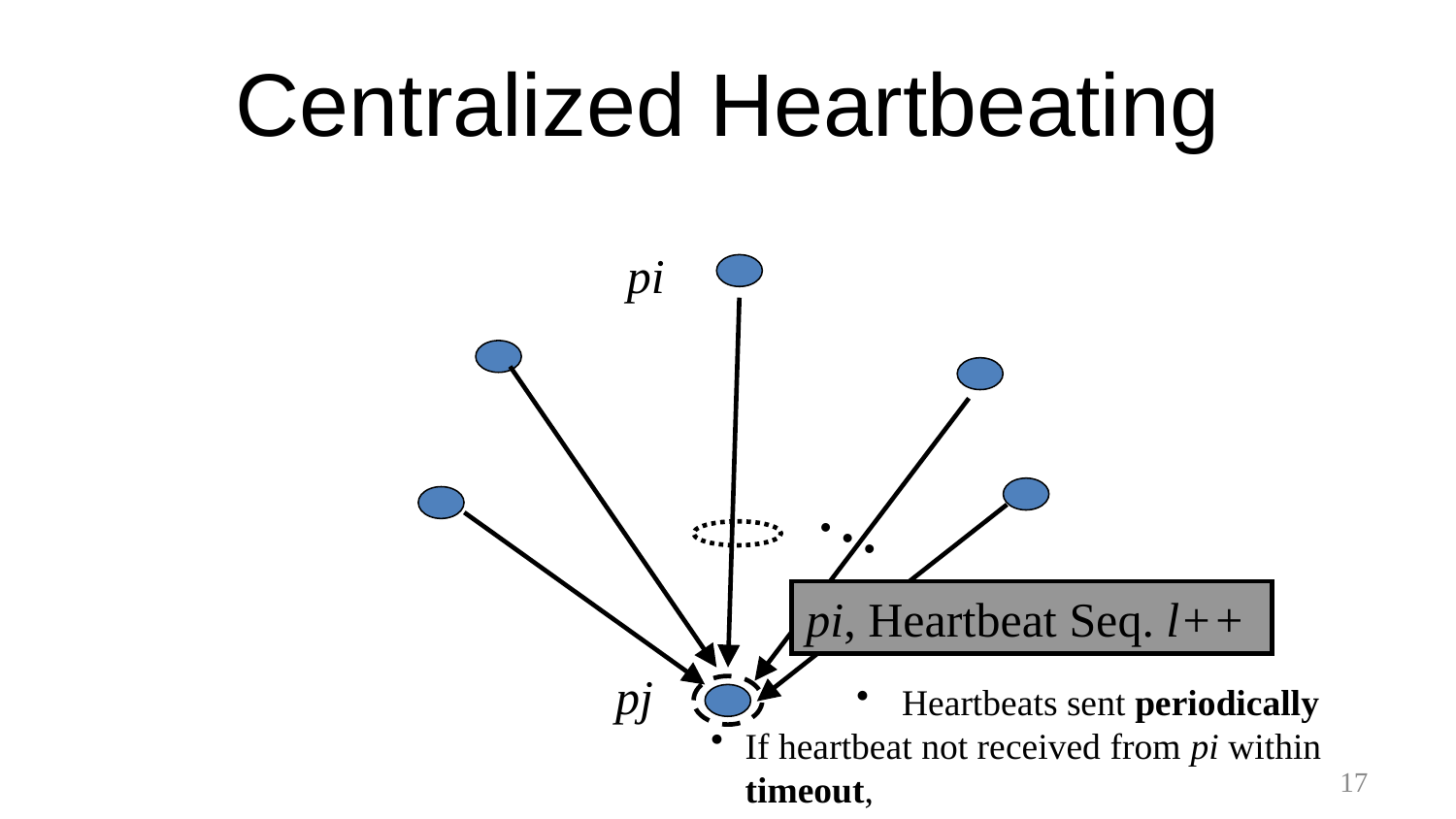

# Centralized Heartbeating
pi

…

pi, Heartbeat Seq. l++
pj
 Heartbeats sent periodically
If heartbeat not received from pi within timeout,
mark pi as failed

17